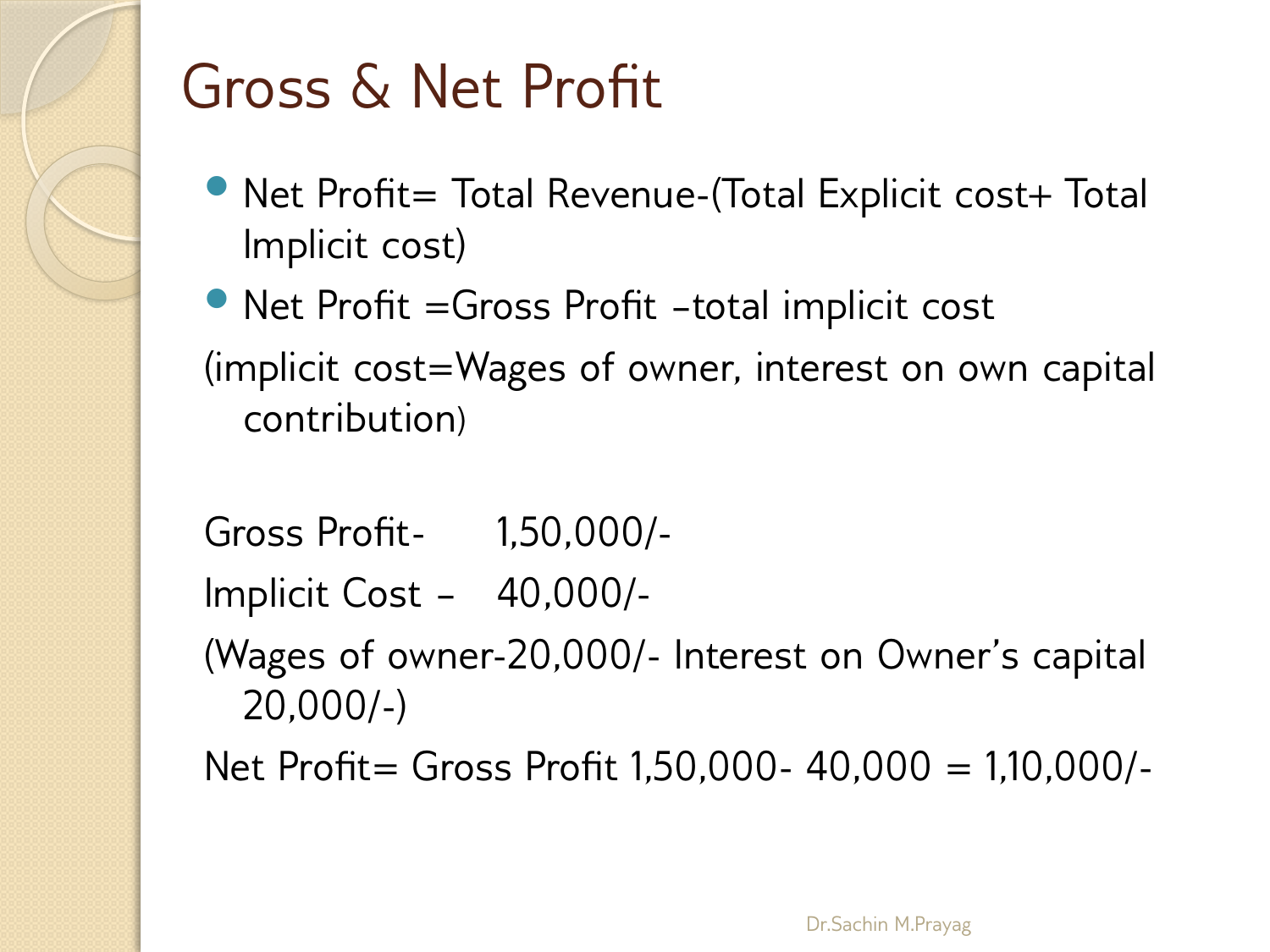

# Gross & Net Profit
Net Profit= Total Revenue-(Total Explicit cost+ Total Implicit cost)
Net Profit =Gross Profit –total implicit cost
(implicit cost=Wages of owner, interest on own capital contribution)

Gross Profit-	1,50,000/-
Implicit Cost –	40,000/-
(Wages of owner-20,000/- Interest on Owner’s capital 20,000/-)
Net Profit= Gross Profit 1,50,000- 40,000 = 1,10,000/-
Dr.Sachin M.Prayag